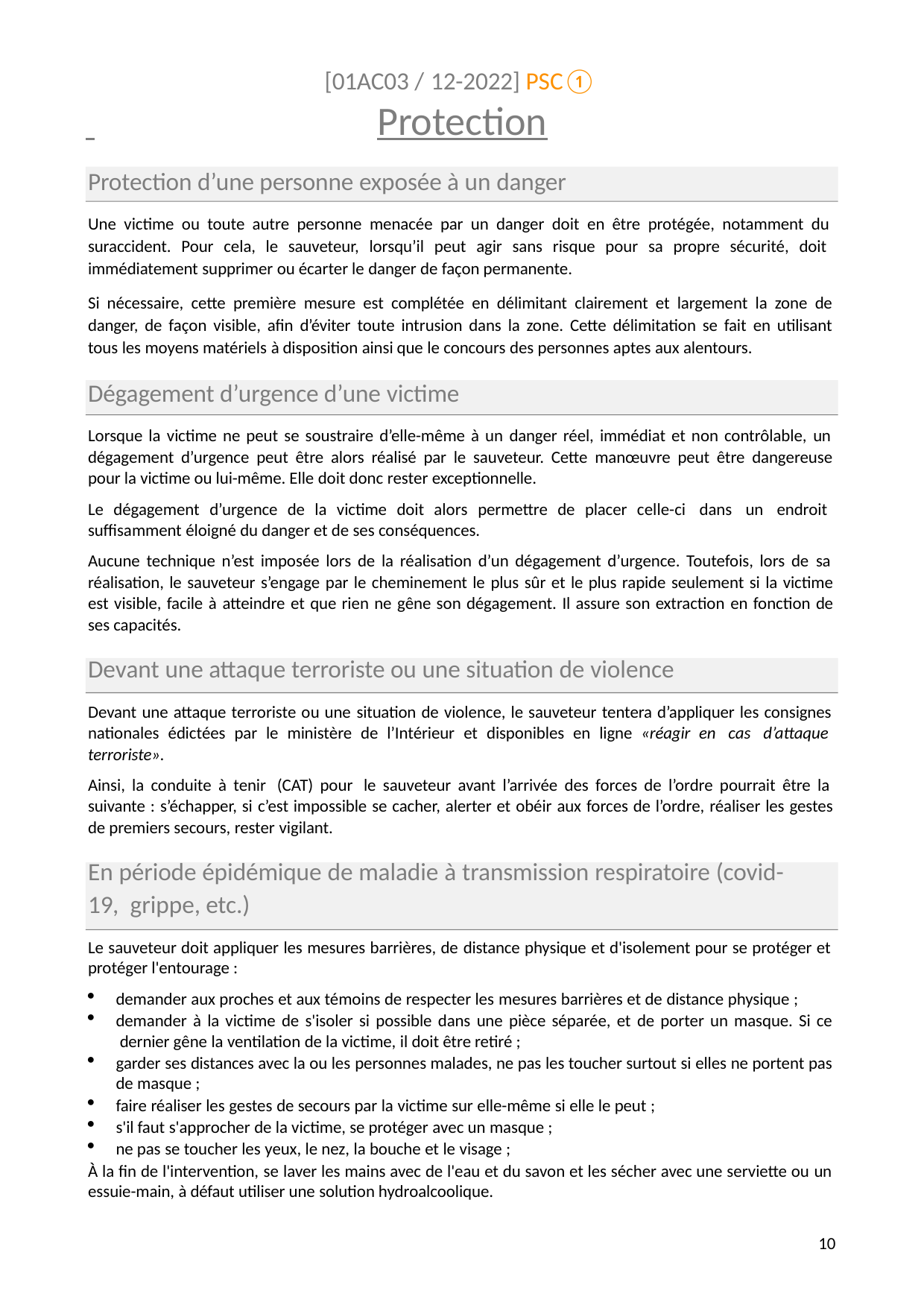

[01AC03 / 12-2022] PSC①
# Protection
Protection d’une personne exposée à un danger
Une victime ou toute autre personne menacée par un danger doit en être protégée, notamment du  suraccident. Pour cela, le sauveteur, lorsqu’il peut agir sans risque pour sa propre sécurité, doit  immédiatement supprimer ou écarter le danger de façon permanente.
Si nécessaire, cette première mesure est complétée en délimitant clairement et largement la zone de  danger, de façon visible, afin d’éviter toute intrusion dans la zone. Cette délimitation se fait en utilisant  tous les moyens matériels à disposition ainsi que le concours des personnes aptes aux alentours.

Dégagement d’urgence d’une victime
Lorsque la victime ne peut se soustraire d’elle-même à un danger réel, immédiat et non contrôlable, un  dégagement d’urgence peut être alors réalisé par le sauveteur. Cette manœuvre peut être dangereuse  pour la victime ou lui-même. Elle doit donc rester exceptionnelle.
Le dégagement d’urgence de la victime doit alors permettre de placer celle-ci dans un endroit  suffisamment éloigné du danger et de ses conséquences.
Aucune technique n’est imposée lors de la réalisation d’un dégagement d’urgence. Toutefois, lors de sa  réalisation, le sauveteur s’engage par le cheminement le plus sûr et le plus rapide seulement si la victime  est visible, facile à atteindre et que rien ne gêne son dégagement. Il assure son extraction en fonction de  ses capacités.

Devant une attaque terroriste ou une situation de violence
Devant une attaque terroriste ou une situation de violence, le sauveteur tentera d’appliquer les consignes  nationales édictées par le ministère de l’Intérieur et disponibles en ligne «réagir en cas d’attaque  terroriste».
Ainsi, la conduite à tenir (CAT) pour le sauveteur avant l’arrivée des forces de l’ordre pourrait être la  suivante : s’échapper, si c’est impossible se cacher, alerter et obéir aux forces de l’ordre, réaliser les gestes  de premiers secours, rester vigilant.

En période épidémique de maladie à transmission respiratoire (covid-19,  grippe, etc.)
Le sauveteur doit appliquer les mesures barrières, de distance physique et d'isolement pour se protéger et  protéger l'entourage :
demander aux proches et aux témoins de respecter les mesures barrières et de distance physique ;
demander à la victime de s'isoler si possible dans une pièce séparée, et de porter un masque. Si ce  dernier gêne la ventilation de la victime, il doit être retiré ;
garder ses distances avec la ou les personnes malades, ne pas les toucher surtout si elles ne portent pas  de masque ;
faire réaliser les gestes de secours par la victime sur elle-même si elle le peut ;
s'il faut s'approcher de la victime, se protéger avec un masque ;
ne pas se toucher les yeux, le nez, la bouche et le visage ;
À la fin de l'intervention, se laver les mains avec de l'eau et du savon et les sécher avec une serviette ou un  essuie-main, à défaut utiliser une solution hydroalcoolique.

10